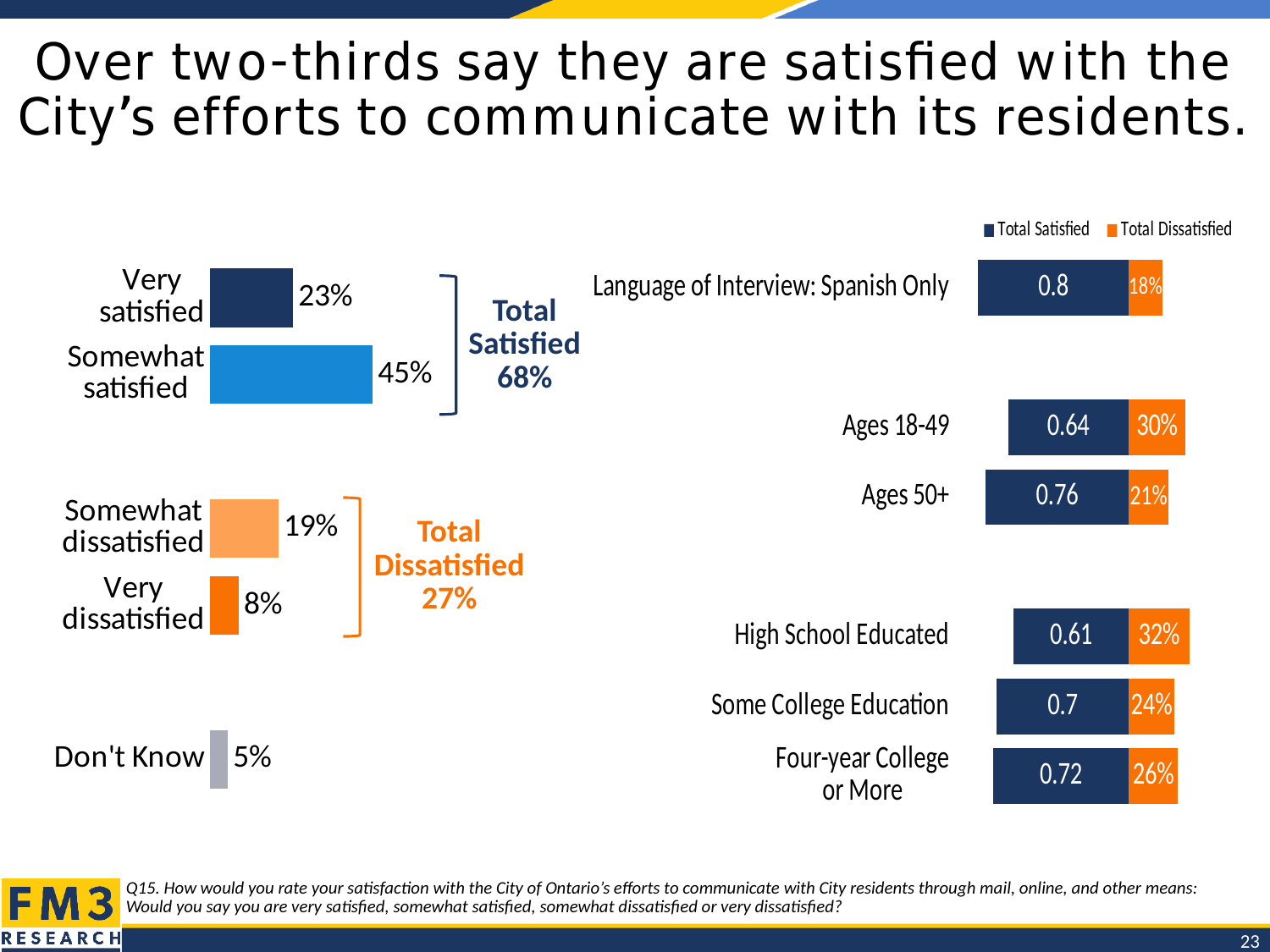

# Over two-thirds say they are satisfied with the City’s efforts to communicate with its residents.

### Chart

| Category | Total Satisfied | Total Dissatisfied |
|---|---|---|
| Language of Interview: Spanish Only | 0.8 | -0.18 |
|  | None | None |
| Ages 18-49 | 0.64 | -0.3 |
| Ages 50+ | 0.76 | -0.21 |
|  | None | None |
| High School Educated | 0.61 | -0.32 |
| Some College Education | 0.7 | -0.24 |
| Four-year College
or More | 0.72 | -0.26 |

### Chart

| Category | Column1 |
|---|---|
| Very
satisfied | 0.23 |
| Somewhat satisfied | 0.45 |
|  | None |
| Somewhat
dissatisfied | 0.19 |
| Very
dissatisfied | 0.08 |
|  | None |
| Don't Know | 0.05 |
Total Satisfied
68%

Total Dissatisfied
27%
Q15. How would you rate your satisfaction with the City of Ontario’s efforts to communicate with City residents through mail, online, and other means:
Would you say you are very satisfied, somewhat satisfied, somewhat dissatisfied or very dissatisfied?